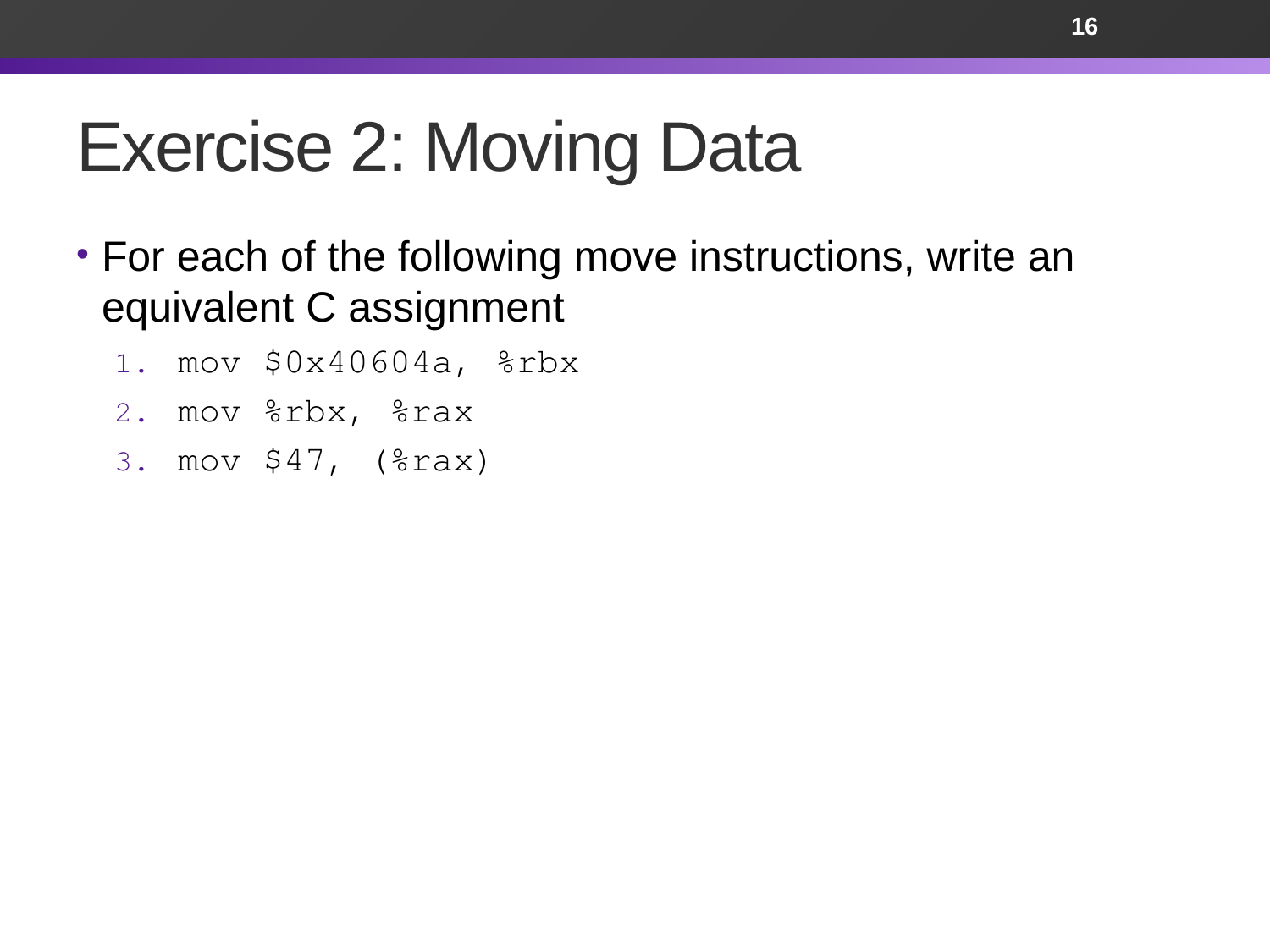

16
# Exercise 2: Moving Data
For each of the following move instructions, write an equivalent C assignment
mov $0x40604a, %rbx
mov %rbx, %rax
mov $47, (%rax)